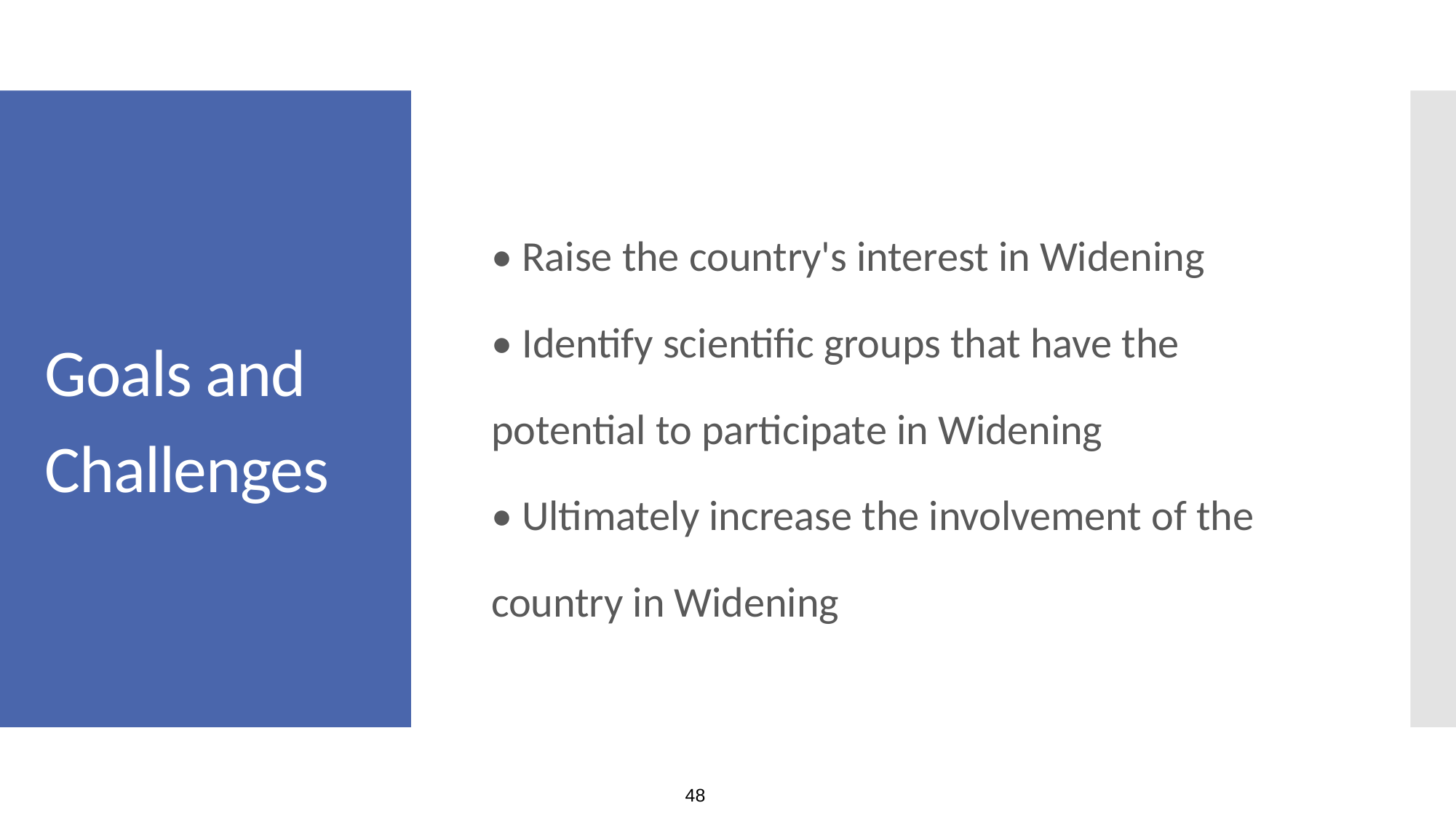

• Raise the country's interest in Widening
• Identify scientific groups that have the   potential to participate in Widening
• Ultimately increase the involvement of the country in Widening
# Goals and Challenges
48